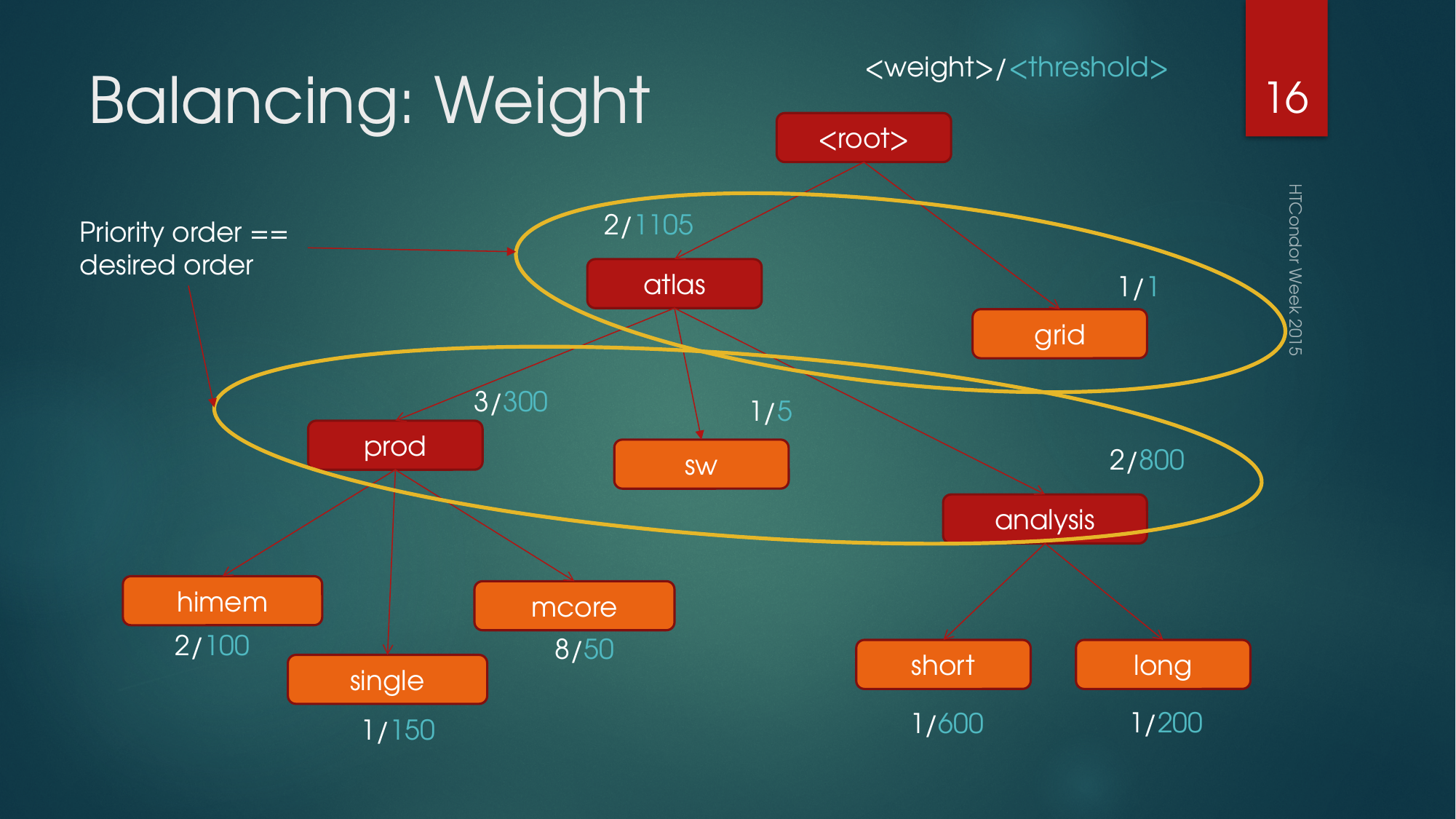

16
<weight>/<threshold>
# Balancing: Weight
<root>

2/1105
Priority order == desired order
atlas
1/1
grid

3/300
HTCondor Week 2015
1/5
prod
2/800
sw
analysis
himem
mcore
2/100
8/50
short
long
single
1/200
1/600
1/150